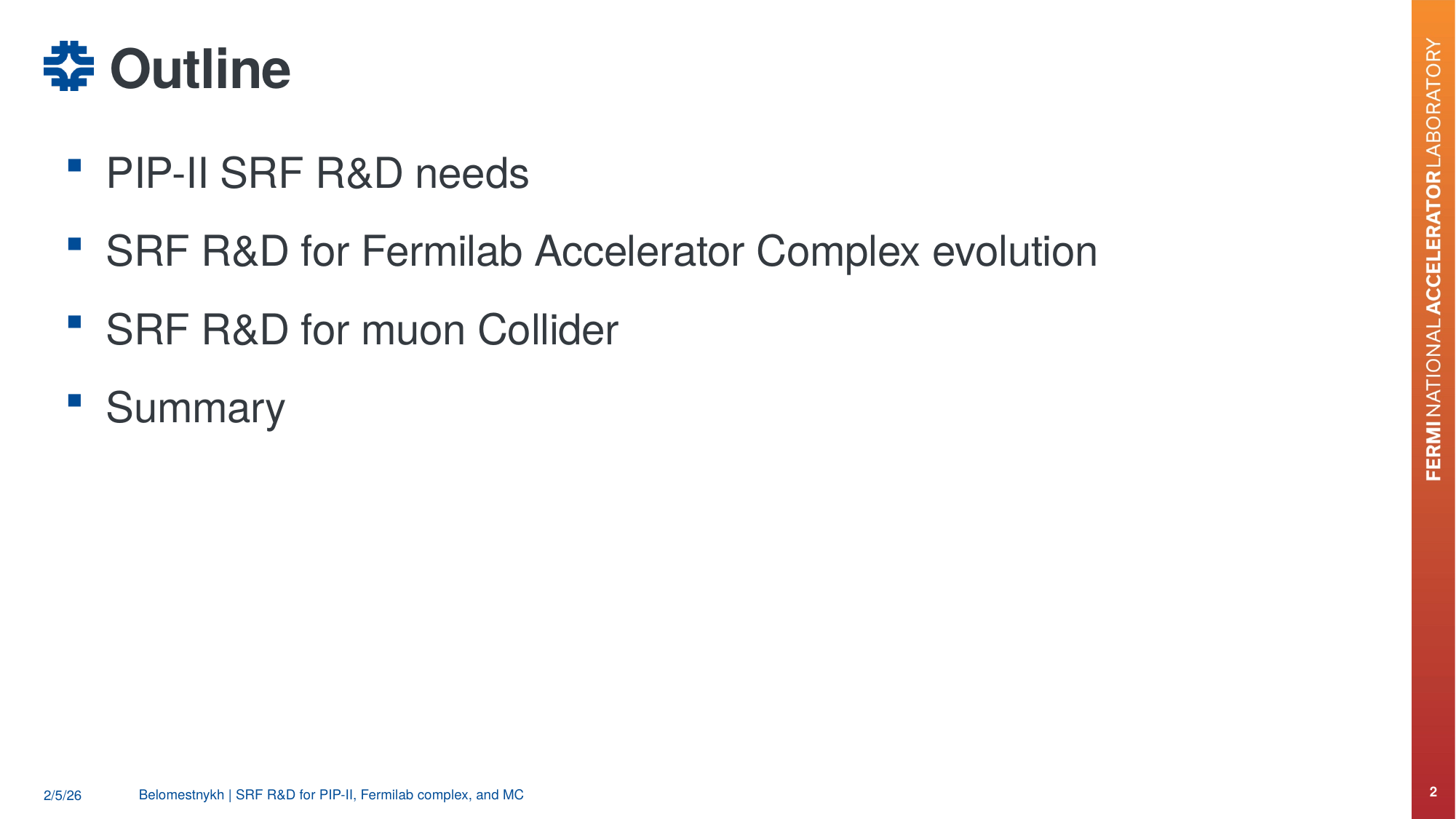

# Outline
PIP-II SRF R&D needs
SRF R&D for Fermilab Accelerator Complex evolution
SRF R&D for muon Collider
Summary
Belomestnykh | SRF R&D for PIP-II, Fermilab complex, and MC
2
2/5/26